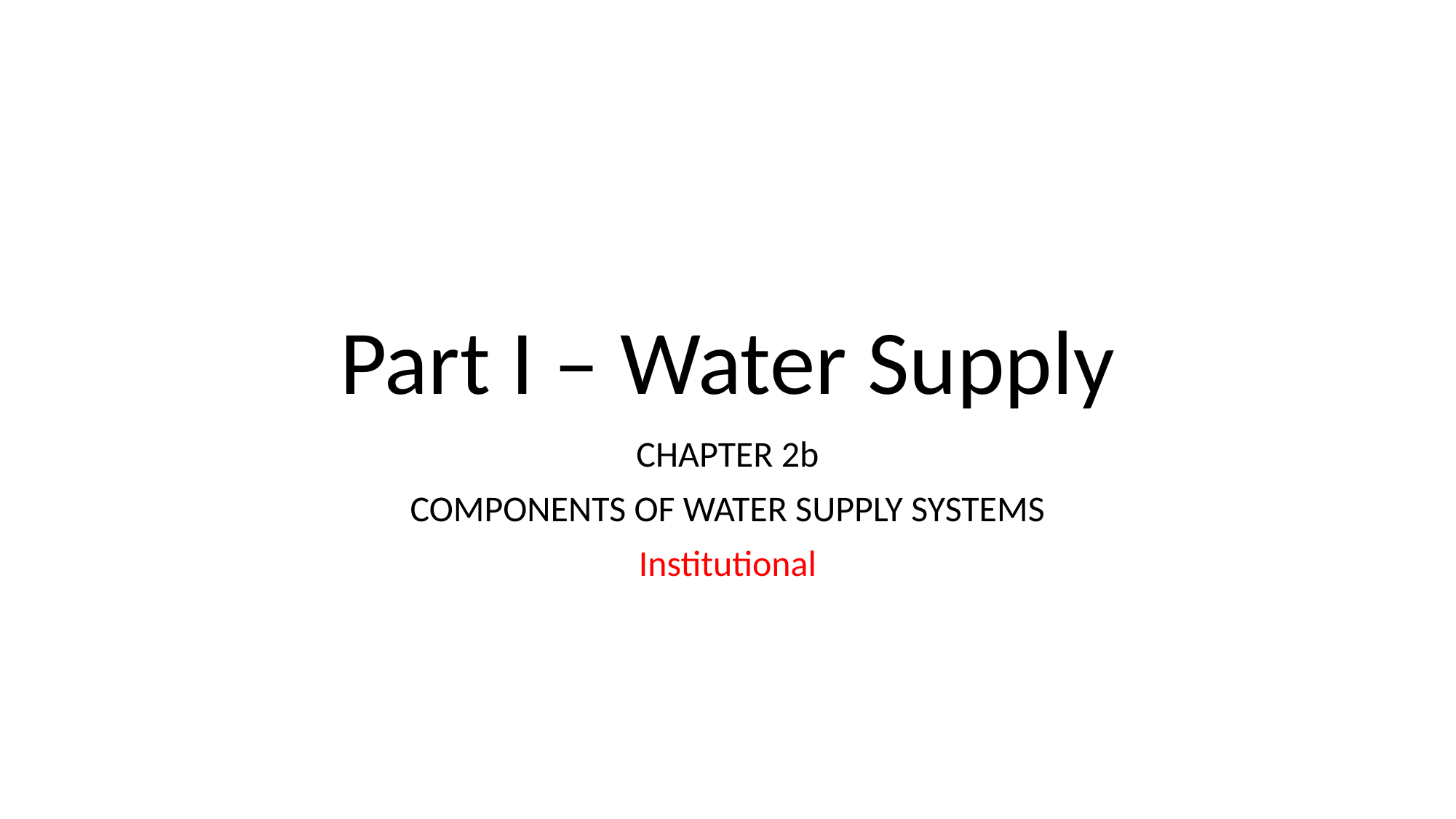

# Part I – Water Supply
CHAPTER 2b
COMPONENTS OF WATER SUPPLY SYSTEMS
Institutional